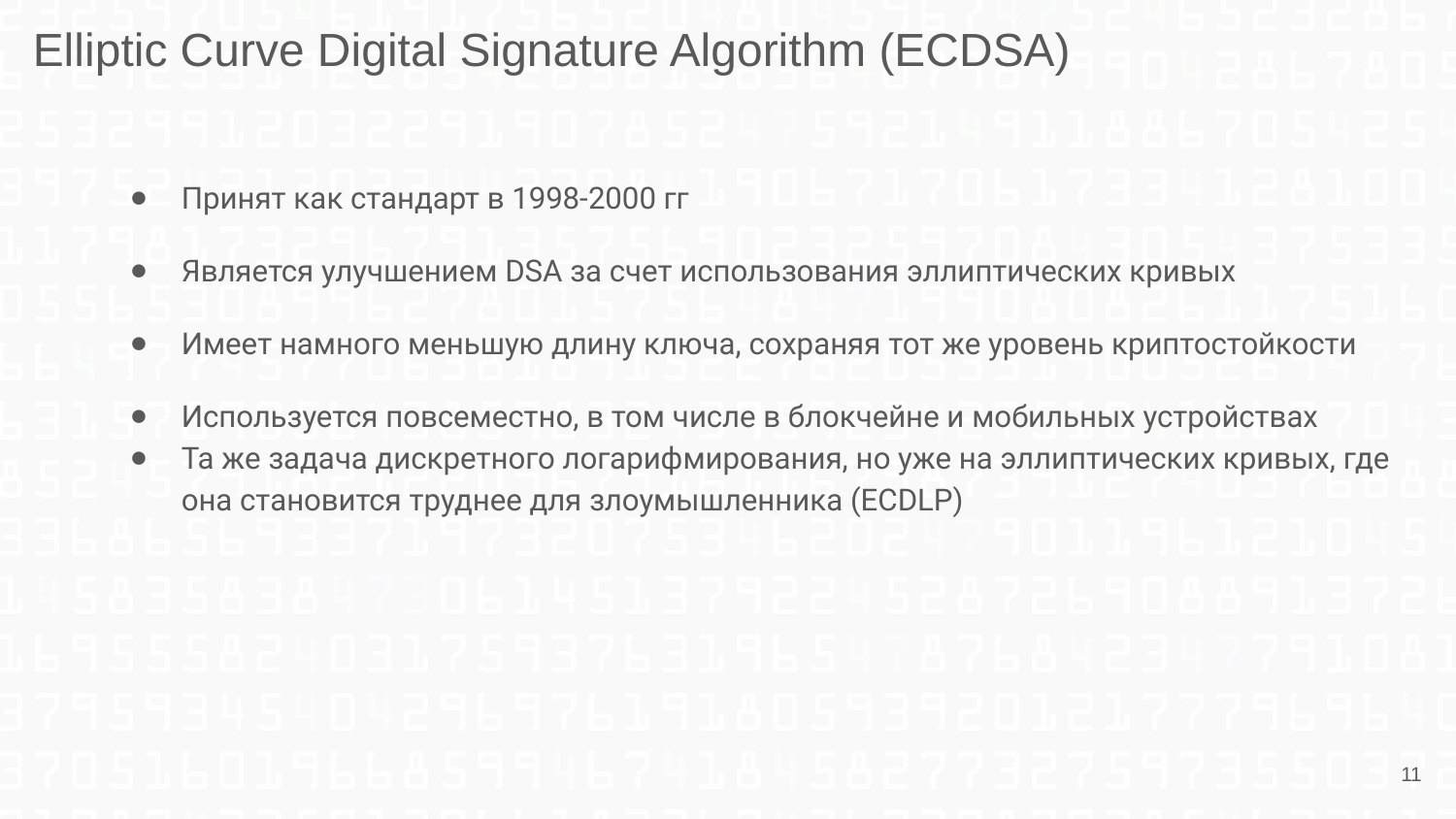

Elliptic Curve Digital Signature Algorithm (ECDSA)

Принят как стандарт в 1998-2000 гг
Является улучшением DSA за счет использования эллиптических кривых
Имеет намного меньшую длину ключа, сохраняя тот же уровень криптостойкости
Используется повсеместно, в том числе в блокчейне и мобильных устройствах
Та же задача дискретного логарифмирования, но уже на эллиптических кривых, где она становится труднее для злоумышленника (ECDLP)

11